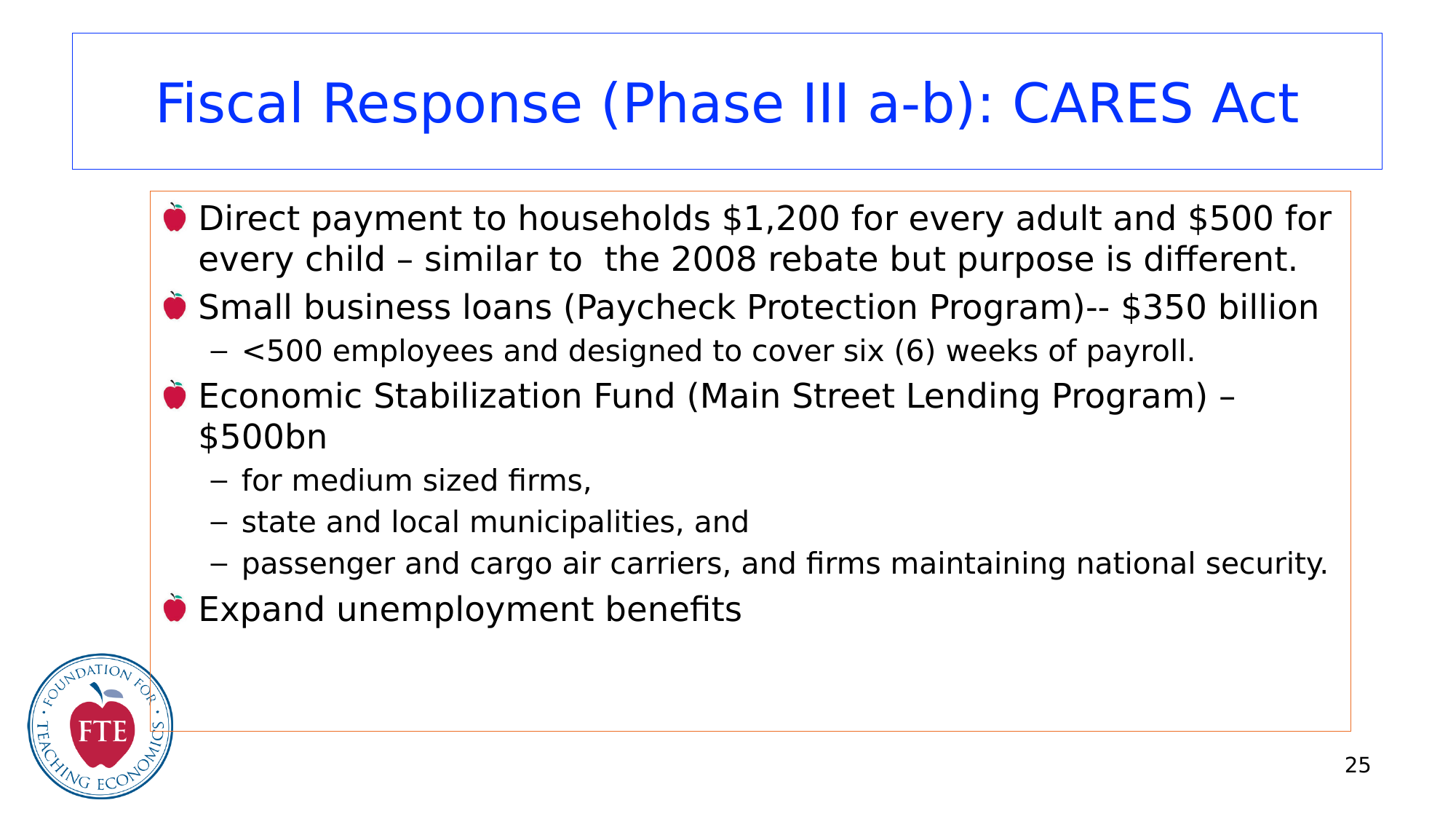

# Fiscal Response (Phase III a-b): CARES Act
Direct payment to households $1,200 for every adult and $500 for every child – similar to  the 2008 rebate but purpose is different.
Small business loans (Paycheck Protection Program)-- $350 billion
<500 employees and designed to cover six (6) weeks of payroll.
Economic Stabilization Fund (Main Street Lending Program) – $500bn
for medium sized firms,
state and local municipalities, and
passenger and cargo air carriers, and firms maintaining national security.
Expand unemployment benefits
25